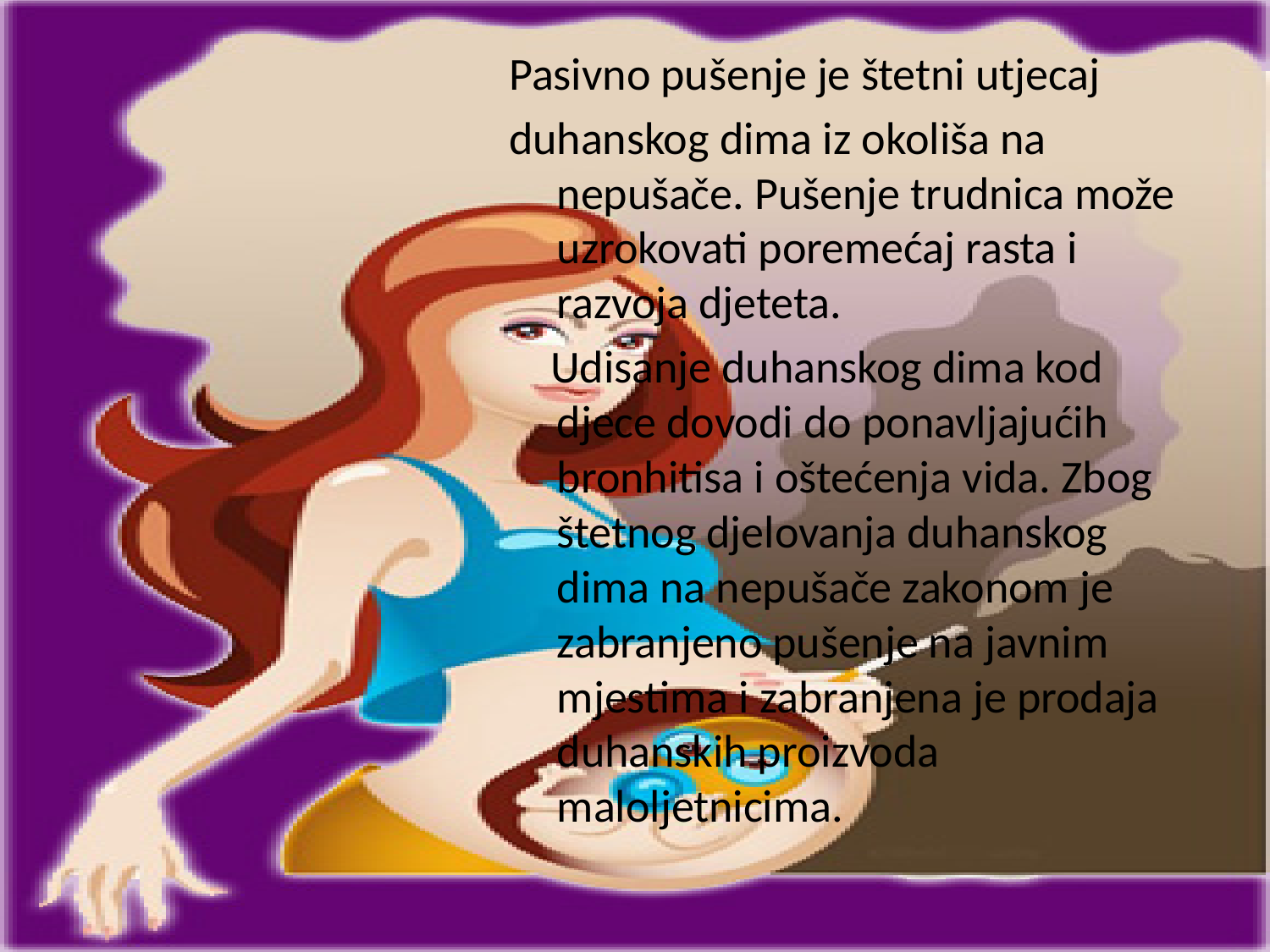

#
Pasivno pušenje je štetni utjecaj
duhanskog dima iz okoliša na nepušače. Pušenje trudnica može uzrokovati poremećaj rasta i razvoja djeteta.
    Udisanje duhanskog dima kod djece dovodi do ponavljajućih bronhitisa i oštećenja vida. Zbog štetnog djelovanja duhanskog dima na nepušače zakonom je zabranjeno pušenje na javnim mjestima i zabranjena je prodaja duhanskih proizvoda maloljetnicima.